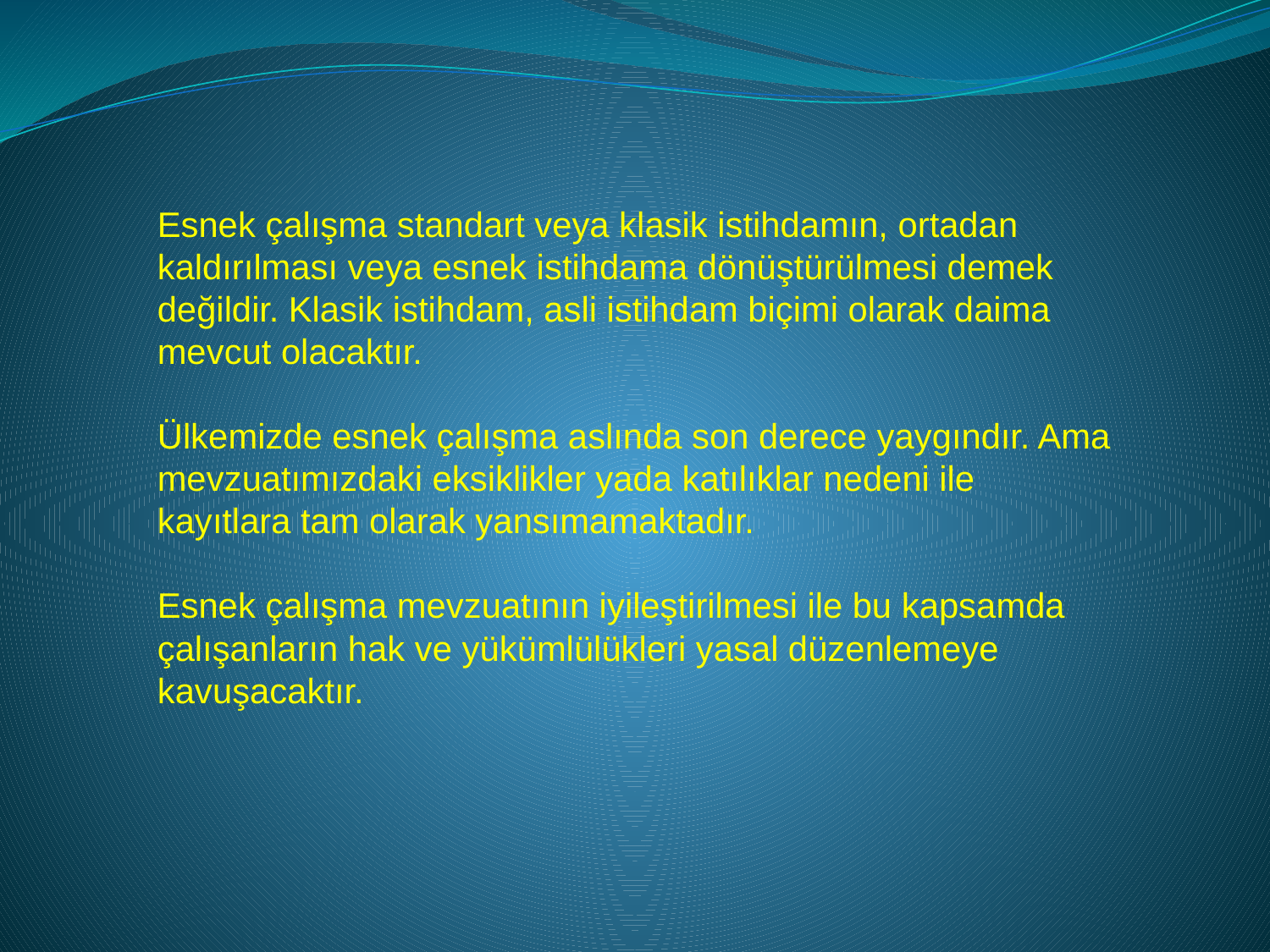

Esnek çalışma standart veya klasik istihdamın, ortadan kaldırılması veya esnek istihdama dönüştürülmesi demek değildir. Klasik istihdam, asli istihdam biçimi olarak daima mevcut olacaktır.

Ülkemizde esnek çalışma aslında son derece yaygındır. Ama mevzuatımızdaki eksiklikler yada katılıklar nedeni ile kayıtlara tam olarak yansımamaktadır.

Esnek çalışma mevzuatının iyileştirilmesi ile bu kapsamda çalışanların hak ve yükümlülükleri yasal düzenlemeye kavuşacaktır.